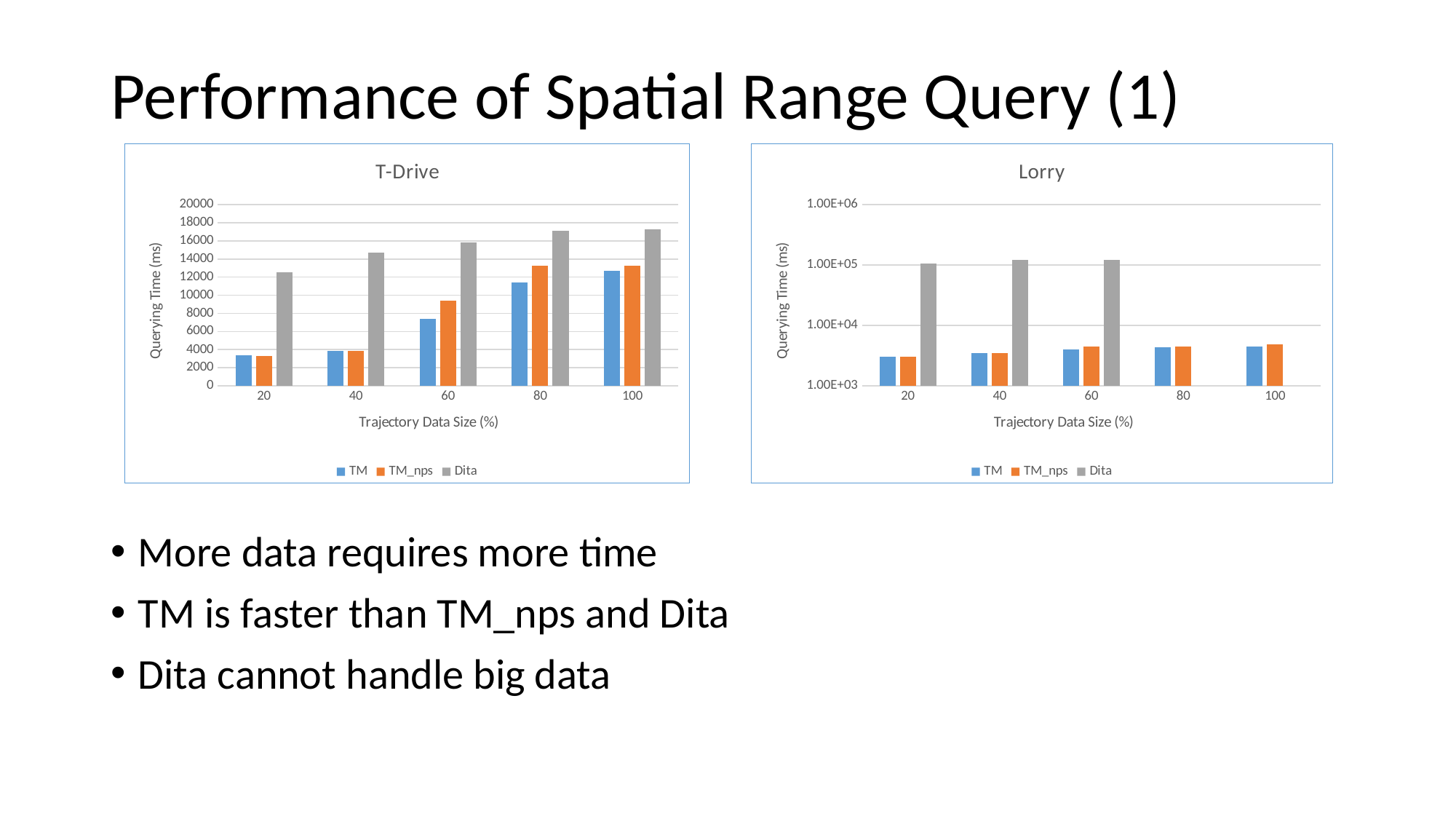

# Performance of Spatial Range Query (1)

### Chart: T-Drive

| Category | TM | TM_nps | Dita |
|---|---|---|---|
| 20 | 3347.0 | 3312.0 | 12498.0 |
| 40 | 3820.0 | 3847.0 | 14683.0 |
| 60 | 7421.0 | 9421.0 | 15807.0 |
| 80 | 11398.0 | 13252.0 | 17135.0 |
| 100 | 12707.0 | 13271.0 | 17300.0 |

### Chart: Lorry

| Category | TM | TM_nps | Dita |
|---|---|---|---|
| 20 | 3030.0 | 3069.0 | 106755.0 |
| 40 | 3444.0 | 3534.0 | 120318.0 |
| 60 | 4026.0 | 4434.0 | 121550.0 |
| 80 | 4335.0 | 4512.0 | 0.0 |
| 100 | 4533.0 | 4857.0 | 0.0 |
More data requires more time
TM is faster than TM_nps and Dita
Dita cannot handle big data